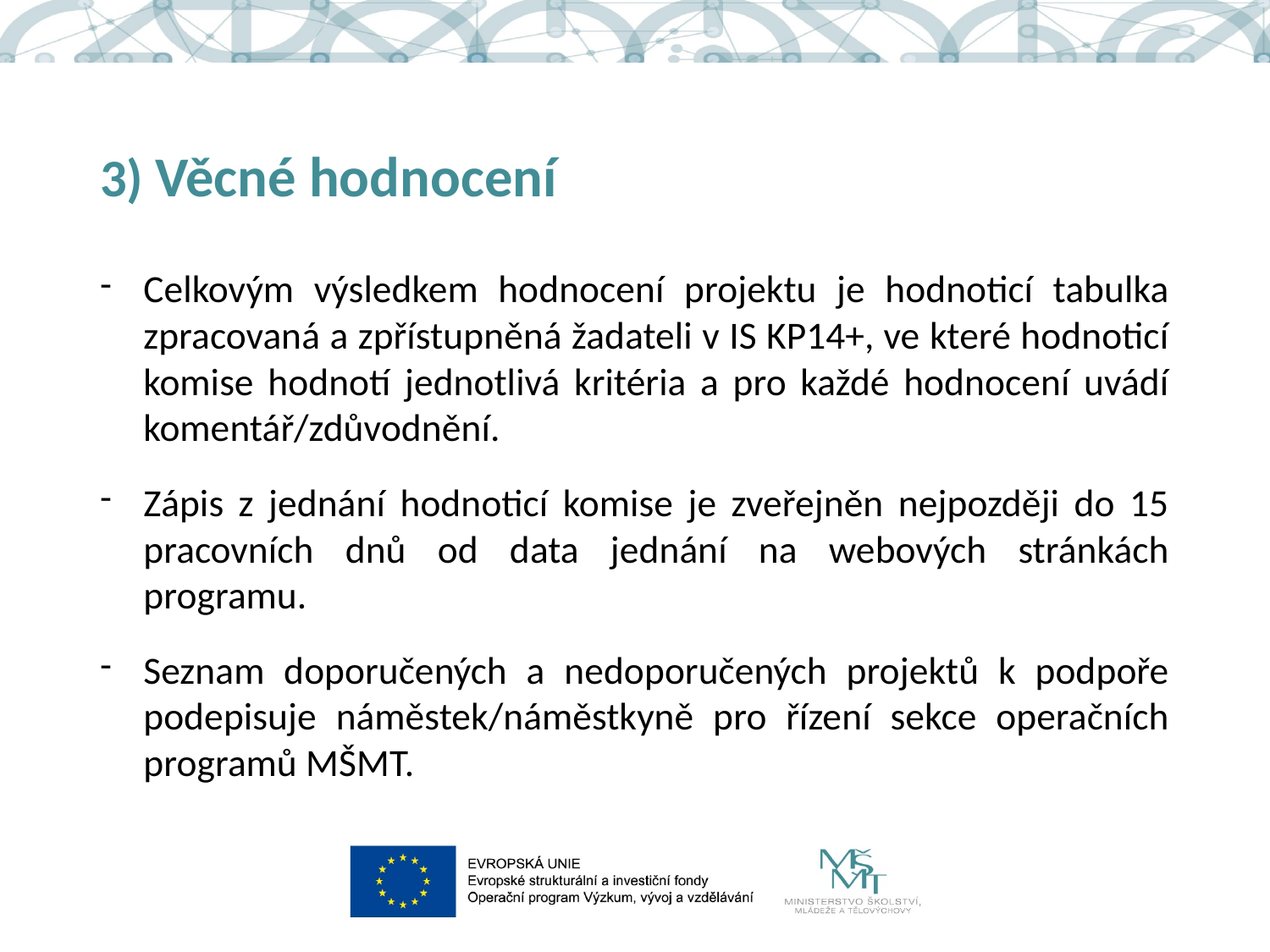

# 3) Věcné hodnocení
Celkovým výsledkem hodnocení projektu je hodnoticí tabulka zpracovaná a zpřístupněná žadateli v IS KP14+, ve které hodnoticí komise hodnotí jednotlivá kritéria a pro každé hodnocení uvádí komentář/zdůvodnění.
Zápis z jednání hodnoticí komise je zveřejněn nejpozději do 15 pracovních dnů od data jednání na webových stránkách programu.
Seznam doporučených a nedoporučených projektů k podpoře podepisuje náměstek/náměstkyně pro řízení sekce operačních programů MŠMT.